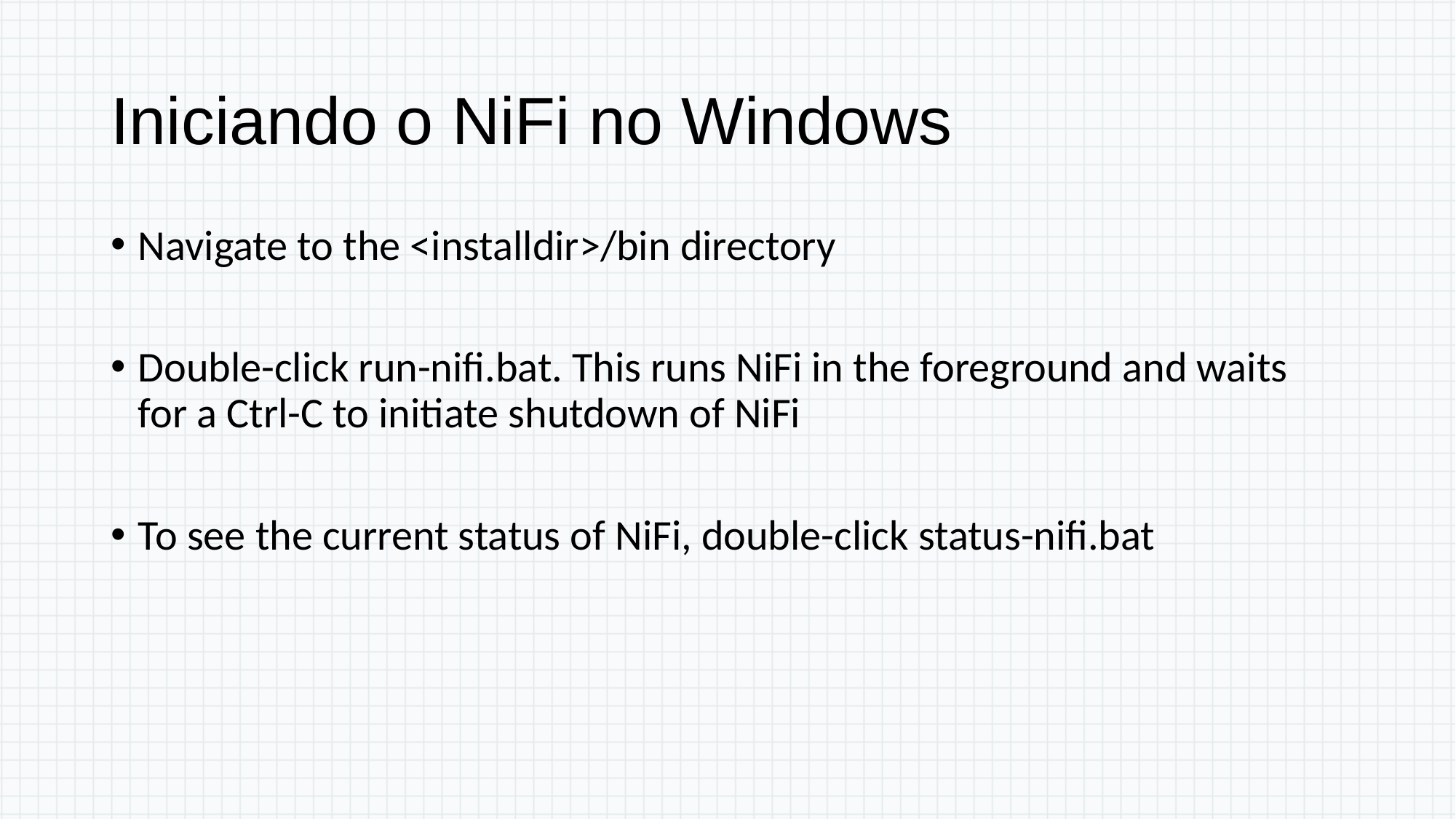

# Iniciando o NiFi no Windows
Navigate to the <installdir>/bin directory

Double-click run-nifi.bat. This runs NiFi in the foreground and waits for a Ctrl-C to initiate shutdown of NiFi

To see the current status of NiFi, double-click status-nifi.bat